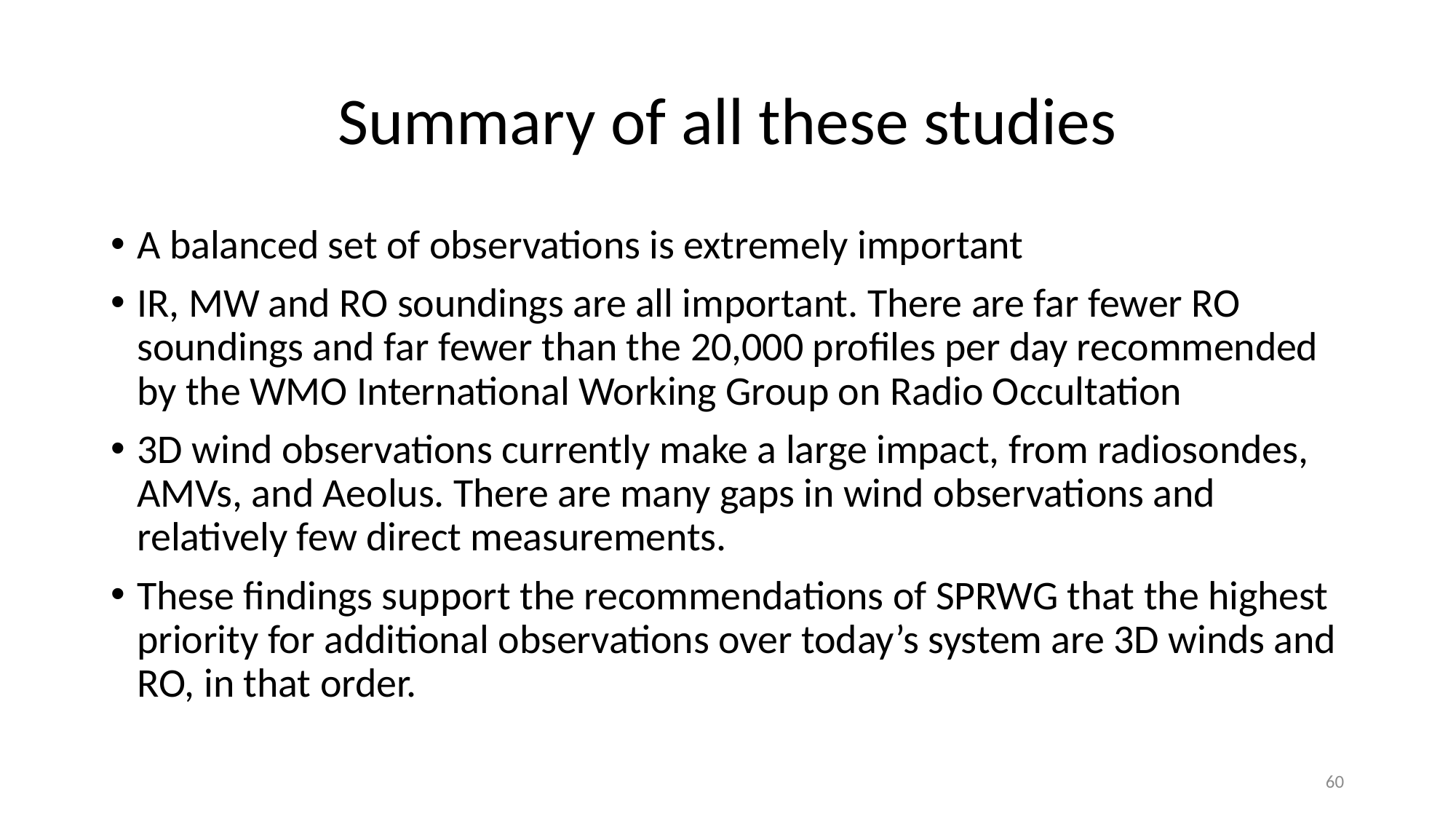

# Summary of all these studies
A balanced set of observations is extremely important
IR, MW and RO soundings are all important. There are far fewer RO soundings and far fewer than the 20,000 profiles per day recommended by the WMO International Working Group on Radio Occultation
3D wind observations currently make a large impact, from radiosondes, AMVs, and Aeolus. There are many gaps in wind observations and relatively few direct measurements.
These findings support the recommendations of SPRWG that the highest priority for additional observations over today’s system are 3D winds and RO, in that order.
60